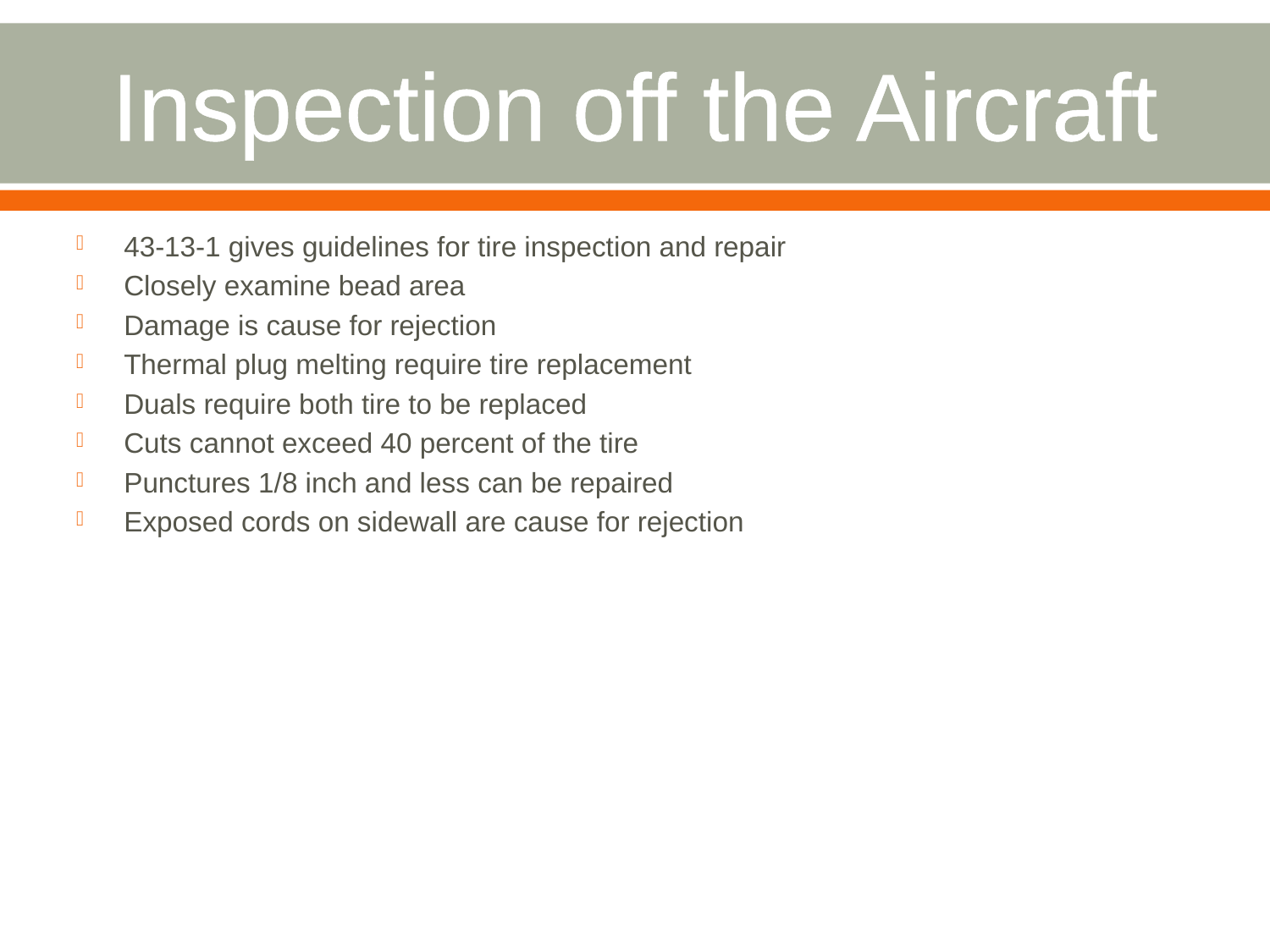

# Inspection off the Aircraft
43-13-1 gives guidelines for tire inspection and repair
Closely examine bead area
Damage is cause for rejection
Thermal plug melting require tire replacement
Duals require both tire to be replaced
Cuts cannot exceed 40 percent of the tire
Punctures 1/8 inch and less can be repaired
Exposed cords on sidewall are cause for rejection